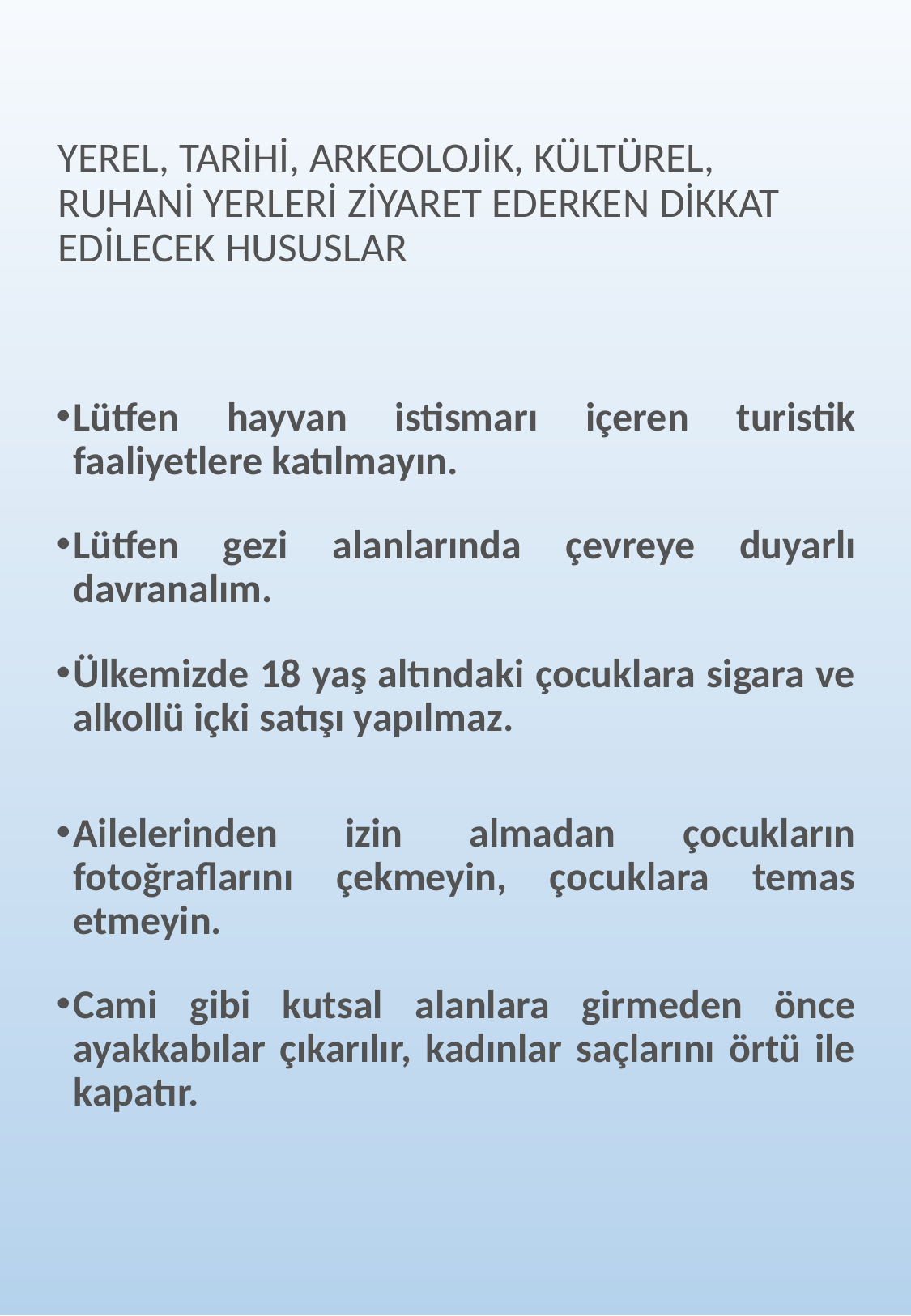

# YEREL, TARİHİ, ARKEOLOJİK, KÜLTÜREL, RUHANİ YERLERİ ZİYARET EDERKEN DİKKAT EDİLECEK HUSUSLAR
Lütfen hayvan istismarı içeren turistik faaliyetlere katılmayın.

Lütfen gezi alanlarında çevreye duyarlı davranalım.

Ülkemizde 18 yaş altındaki çocuklara sigara ve alkollü içki satışı yapılmaz.

Ailelerinden izin almadan çocukların fotoğraflarını çekmeyin, çocuklara temas etmeyin.

Cami gibi kutsal alanlara girmeden önce ayakkabılar çıkarılır, kadınlar saçlarını örtü ile kapatır.